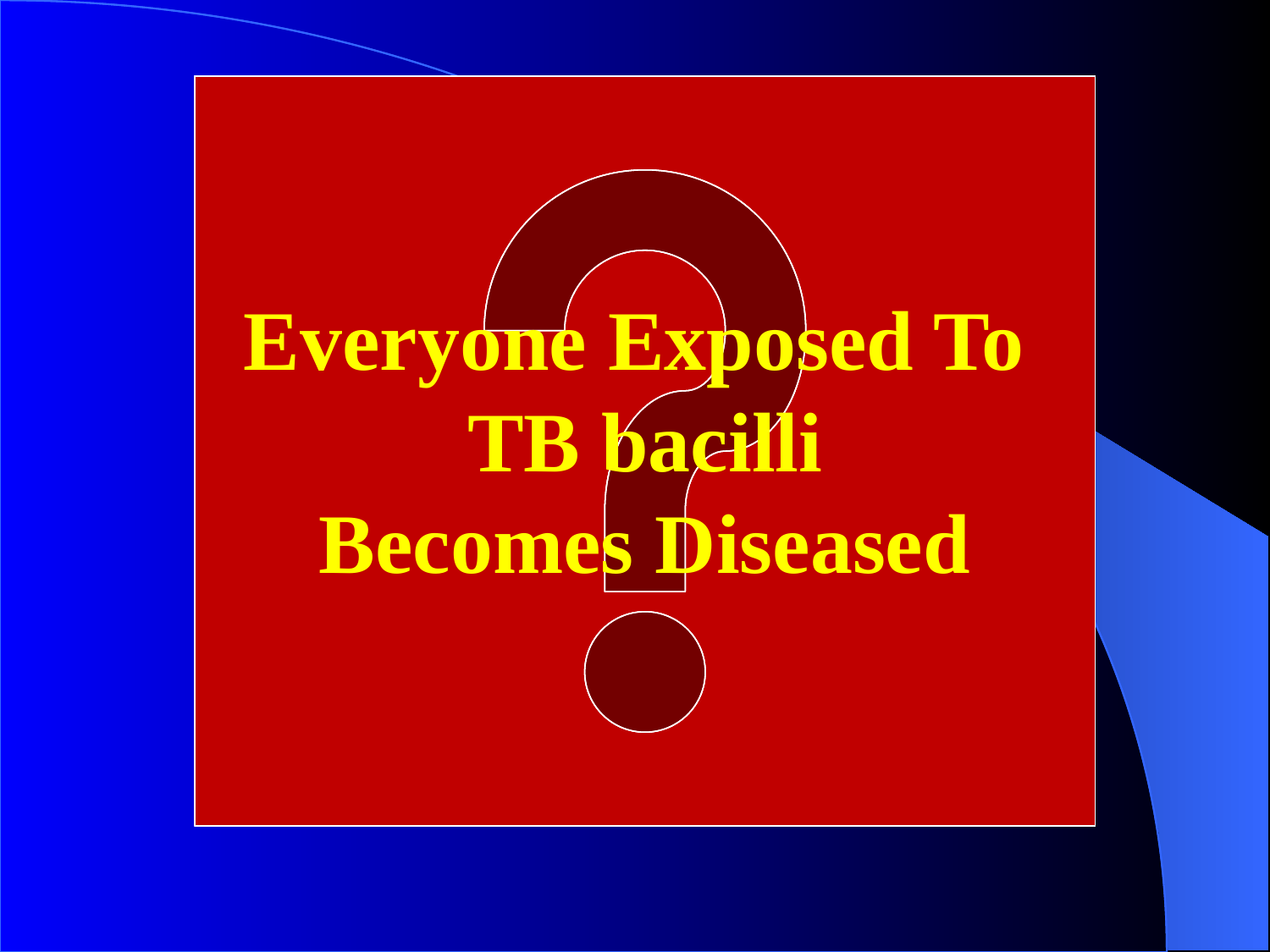

Everyone Exposed To
TB bacilli
Becomes Diseased